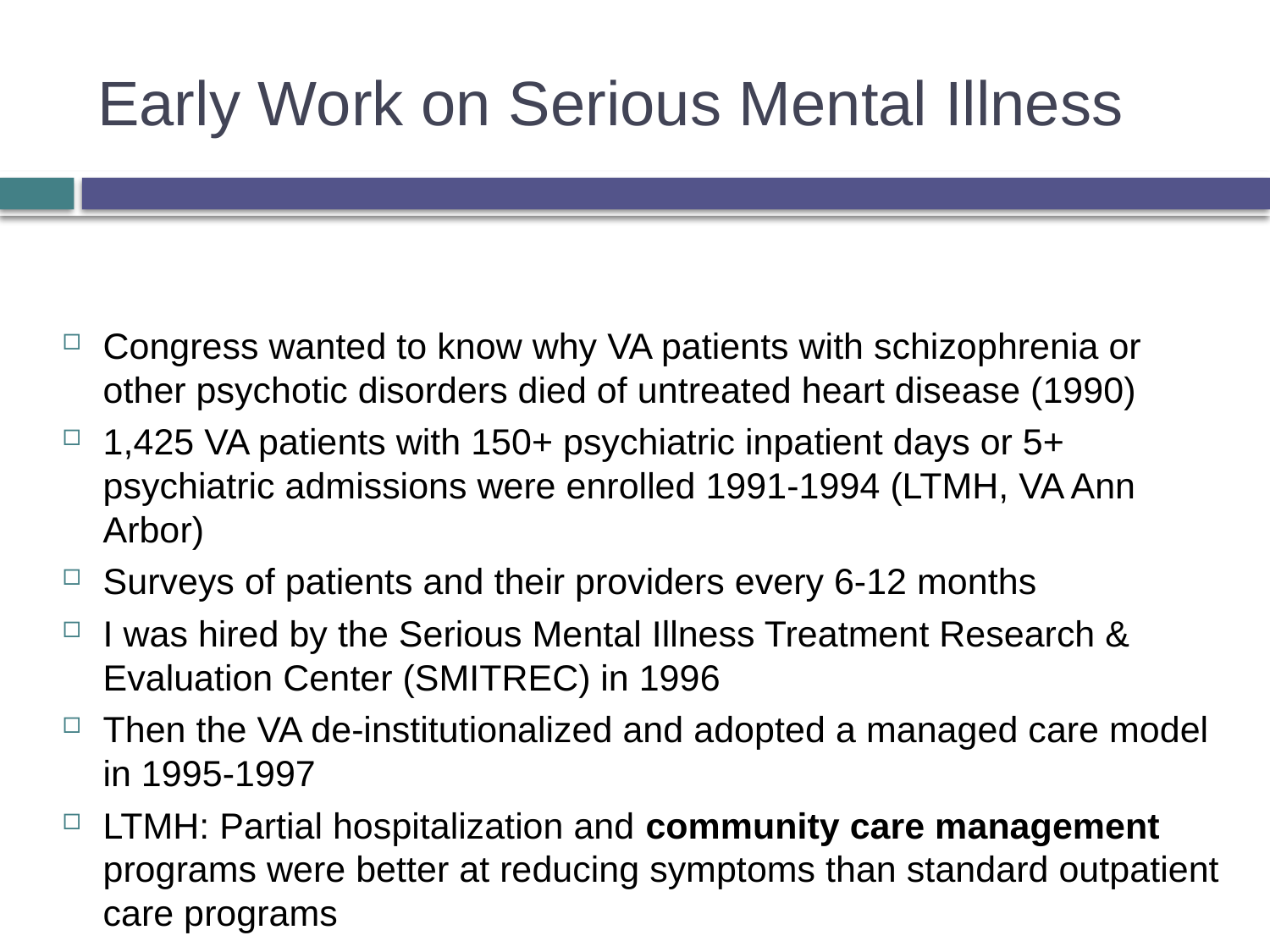

# Early Work on Serious Mental Illness

Congress wanted to know why VA patients with schizophrenia or other psychotic disorders died of untreated heart disease (1990)
1,425 VA patients with 150+ psychiatric inpatient days or 5+ psychiatric admissions were enrolled 1991-1994 (LTMH, VA Ann Arbor)
Surveys of patients and their providers every 6-12 months
I was hired by the Serious Mental Illness Treatment Research & Evaluation Center (SMITREC) in 1996
Then the VA de-institutionalized and adopted a managed care model in 1995-1997
LTMH: Partial hospitalization and community care management programs were better at reducing symptoms than standard outpatient care programs